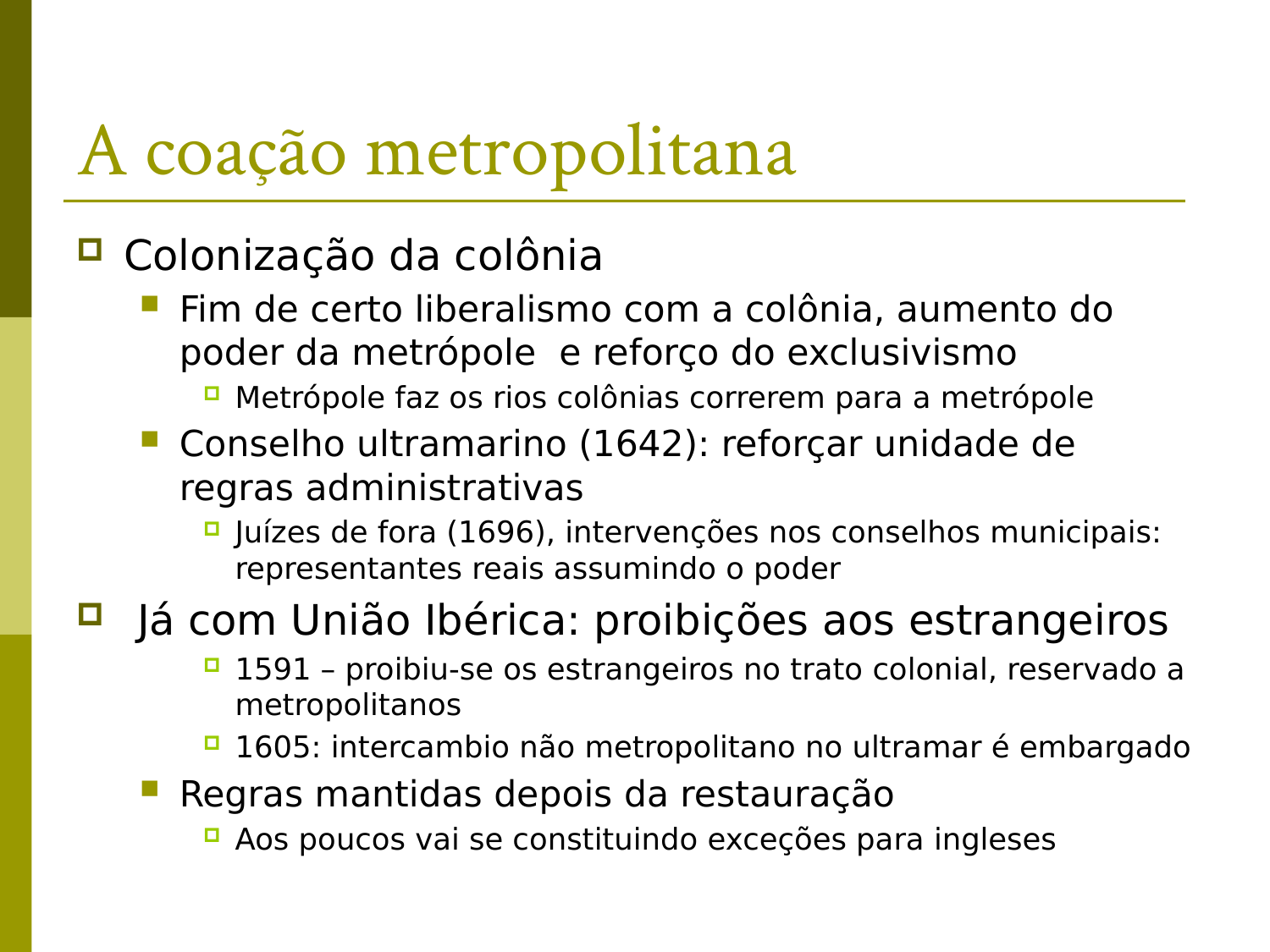

# A coação metropolitana
Colonização da colônia
Fim de certo liberalismo com a colônia, aumento do poder da metrópole  e reforço do exclusivismo
Metrópole faz os rios colônias correrem para a metrópole
Conselho ultramarino (1642): reforçar unidade de regras administrativas
Juízes de fora (1696), intervenções nos conselhos municipais: representantes reais assumindo o poder
 Já com União Ibérica: proibições aos estrangeiros
1591 – proibiu-se os estrangeiros no trato colonial, reservado a metropolitanos
1605: intercambio não metropolitano no ultramar é embargado
Regras mantidas depois da restauração
Aos poucos vai se constituindo exceções para ingleses